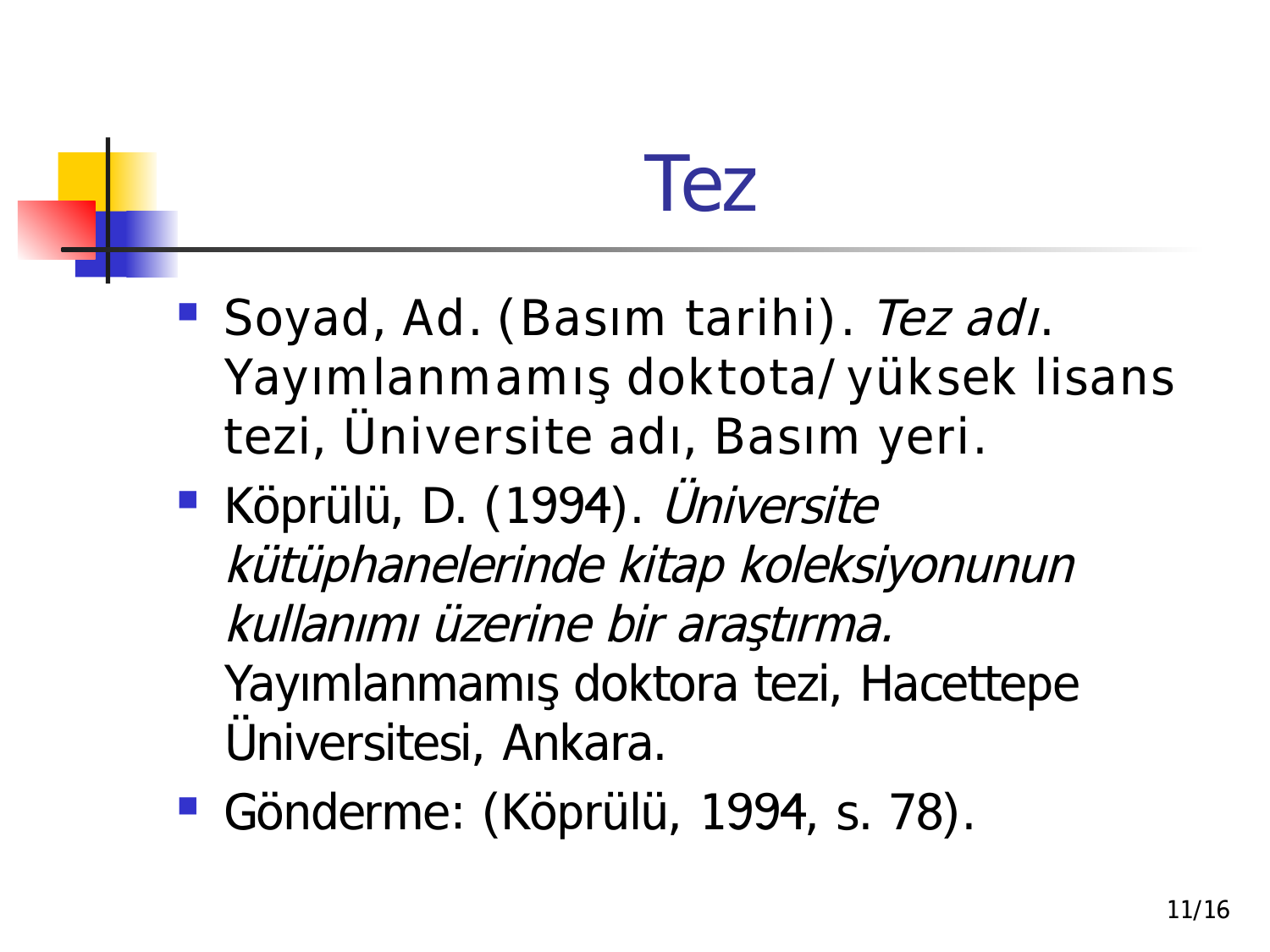

# Tez
Soyad, Ad. (Basım tarihi). Tez adı. Yayımlanmamış doktota/yüksek lisans tezi, Üniversite adı, Basım yeri.
Köprülü, D. (1994). Üniversite kütüphanelerinde kitap koleksiyonunun kullanımı üzerine bir araştırma. Yayımlanmamış doktora tezi, Hacettepe Üniversitesi, Ankara.
Gönderme: (Köprülü, 1994, s. 78).
11/16